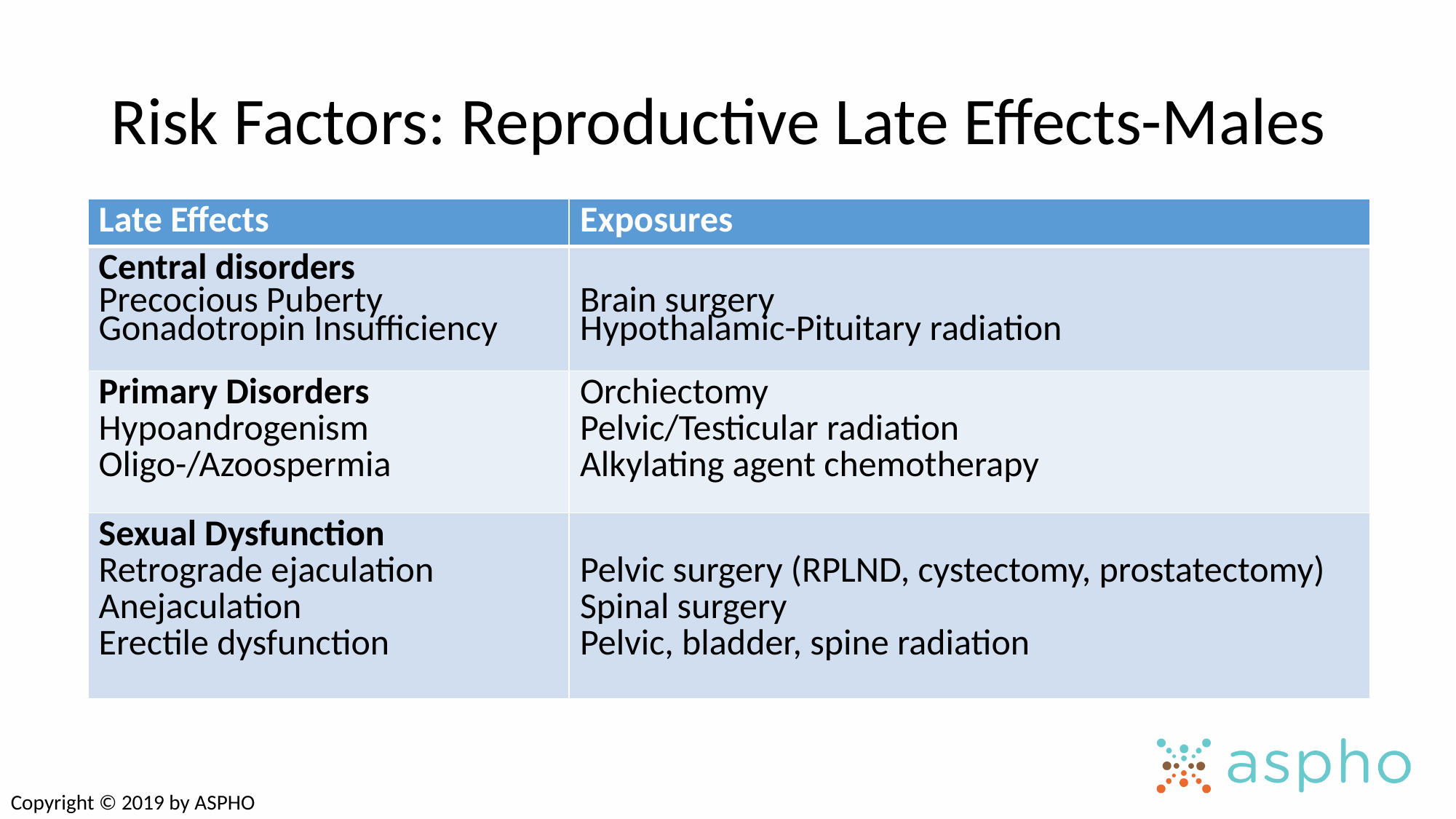

# Risk Factors: Reproductive Late Effects-Males
| Late Effects | Exposures |
| --- | --- |
| Central disorders Precocious Puberty Gonadotropin Insufficiency | Brain surgery Hypothalamic-Pituitary radiation |
| Primary Disorders Hypoandrogenism Oligo-/Azoospermia | Orchiectomy Pelvic/Testicular radiation Alkylating agent chemotherapy |
| Sexual Dysfunction Retrograde ejaculation Anejaculation Erectile dysfunction | Pelvic surgery (RPLND, cystectomy, prostatectomy) Spinal surgery Pelvic, bladder, spine radiation |
Copyright © 2019 by ASPHO